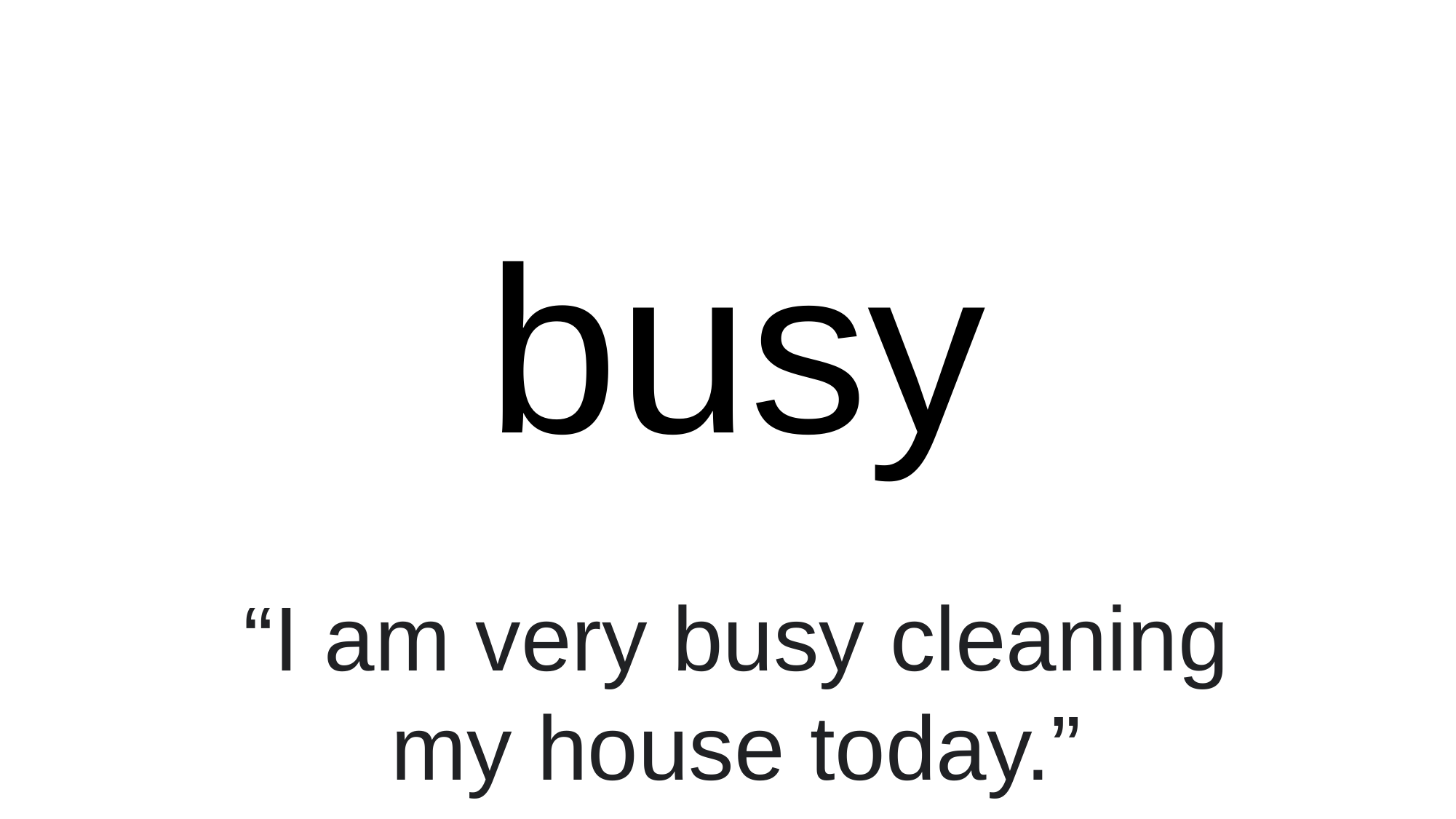

# busy
“I am very busy cleaning my house today.”